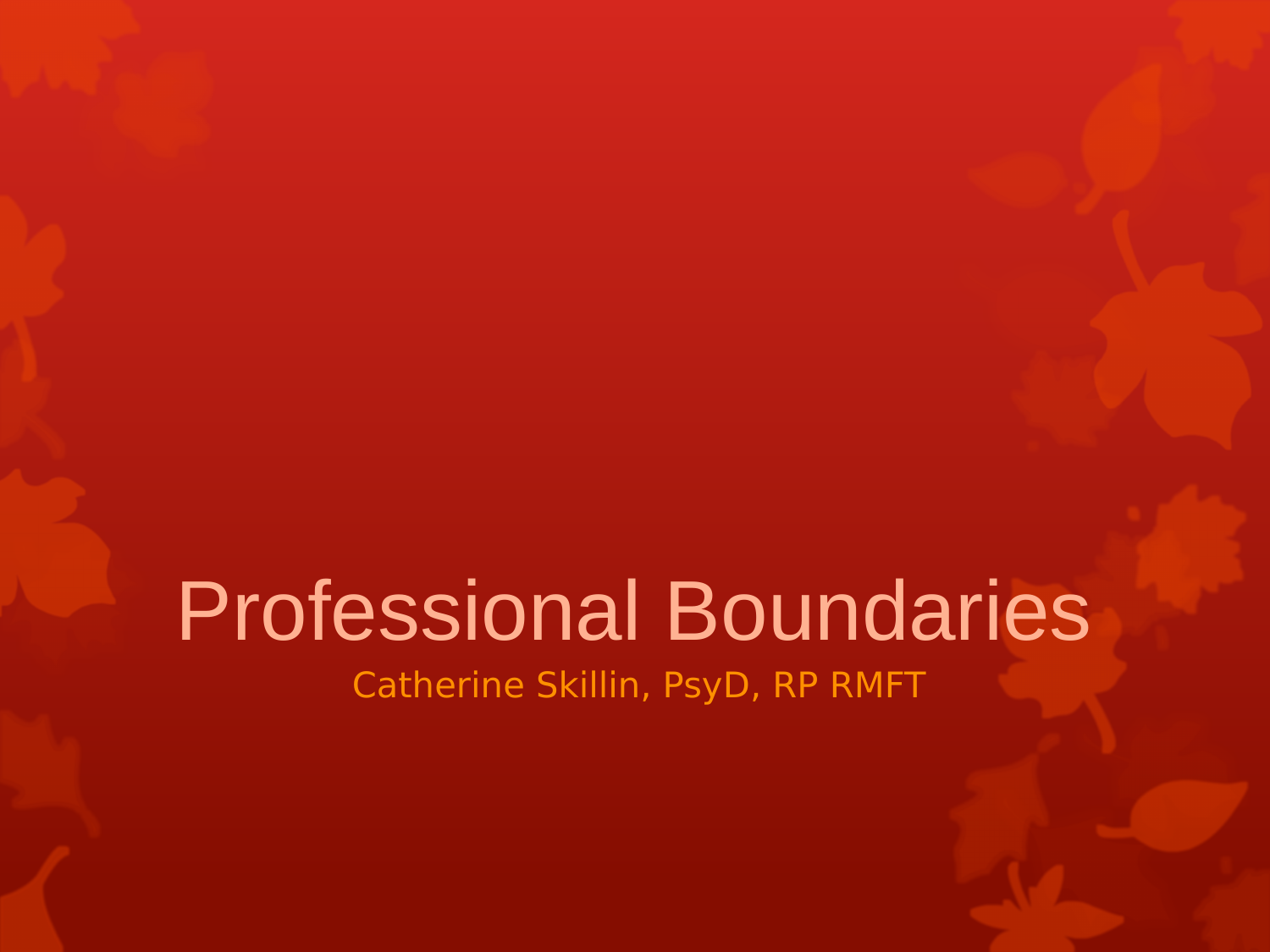

# Professional Boundaries
Catherine Skillin, PsyD, RP RMFT